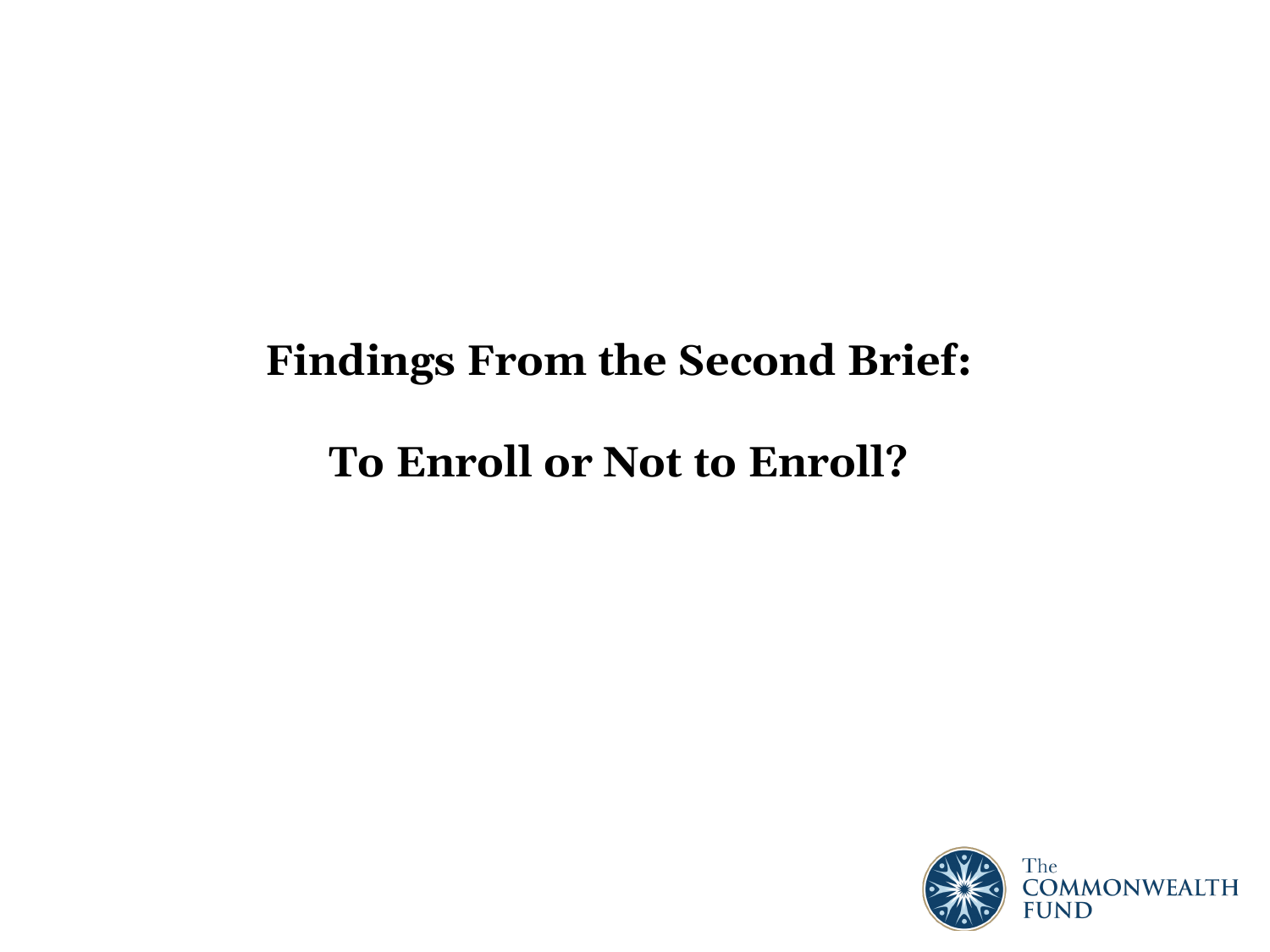

# Findings From the Second Brief: To Enroll or Not to Enroll?